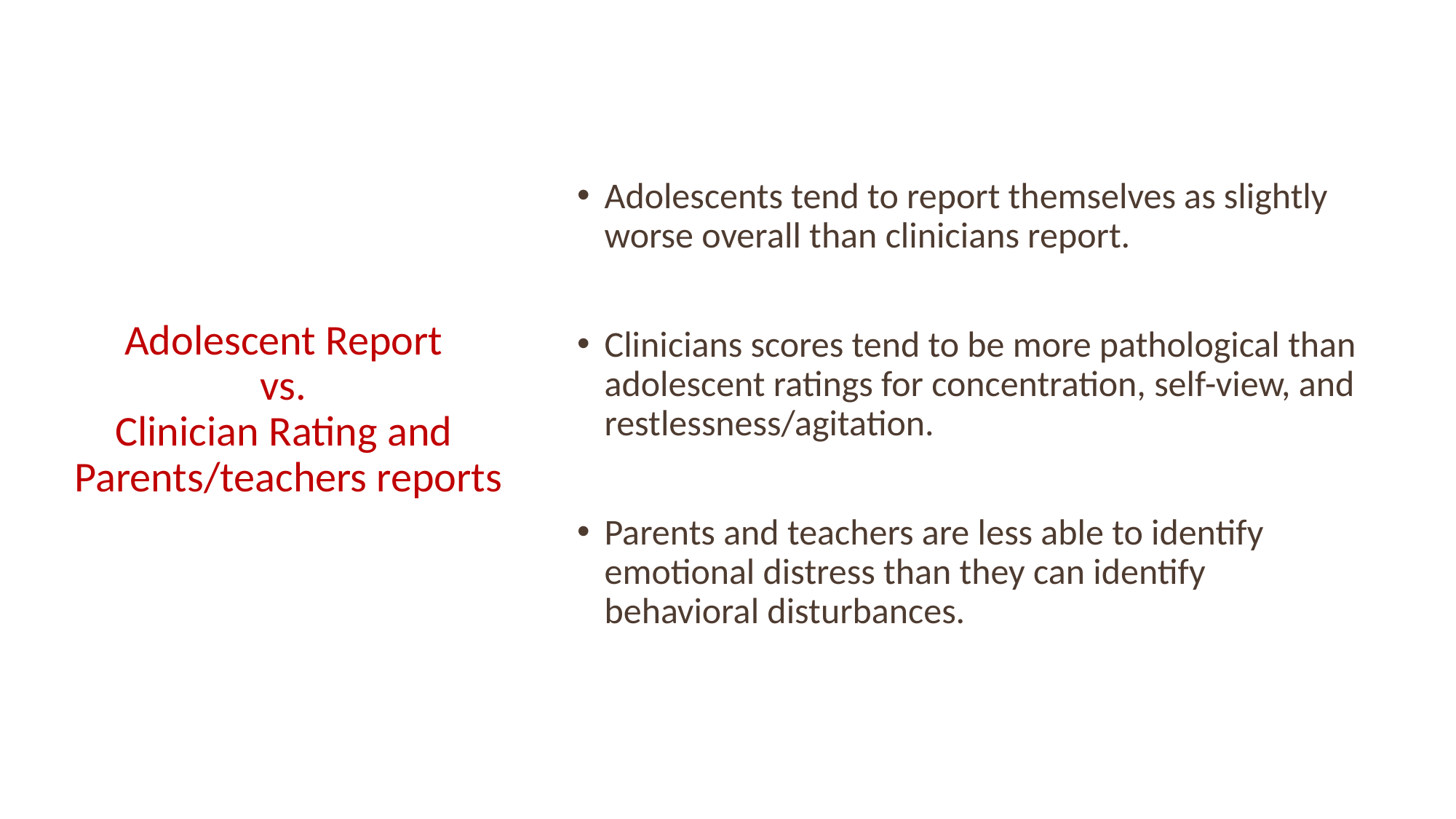

# Adolescent Report vs. Clinician Rating and Parents/teachers reports
Adolescents tend to report themselves as slightly worse overall than clinicians report.

Clinicians scores tend to be more pathological than adolescent ratings for concentration, self-view, and restlessness/agitation.

Parents and teachers are less able to identify emotional distress than they can identify  behavioral disturbances.